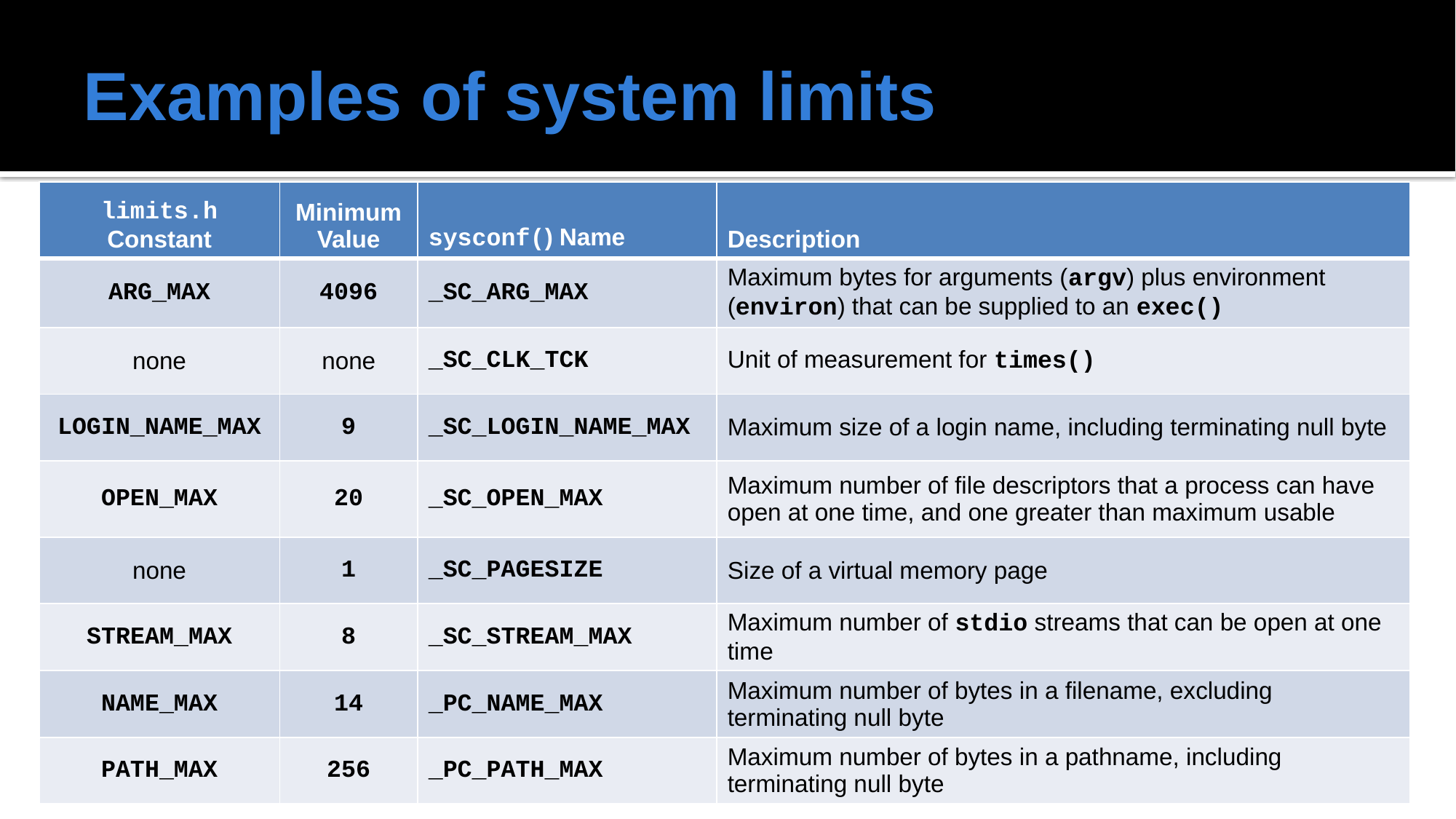

# Examples of system limits
| limits.h Constant | Minimum Value | sysconf() Name | Description |
| --- | --- | --- | --- |
| ARG\_MAX | 4096 | \_SC\_ARG\_MAX | Maximum bytes for arguments (argv) plus environment (environ) that can be supplied to an exec() |
| none | none | \_SC\_CLK\_TCK | Unit of measurement for times() |
| LOGIN\_NAME\_MAX | 9 | \_SC\_LOGIN\_NAME\_MAX | Maximum size of a login name, including terminating null byte |
| OPEN\_MAX | 20 | \_SC\_OPEN\_MAX | Maximum number of file descriptors that a process can have open at one time, and one greater than maximum usable |
| none | 1 | \_SC\_PAGESIZE | Size of a virtual memory page |
| STREAM\_MAX | 8 | \_SC\_STREAM\_MAX | Maximum number of stdio streams that can be open at one time |
| NAME\_MAX | 14 | \_PC\_NAME\_MAX | Maximum number of bytes in a filename, excluding terminating null byte |
| PATH\_MAX | 256 | \_PC\_PATH\_MAX | Maximum number of bytes in a pathname, including terminating null byte |